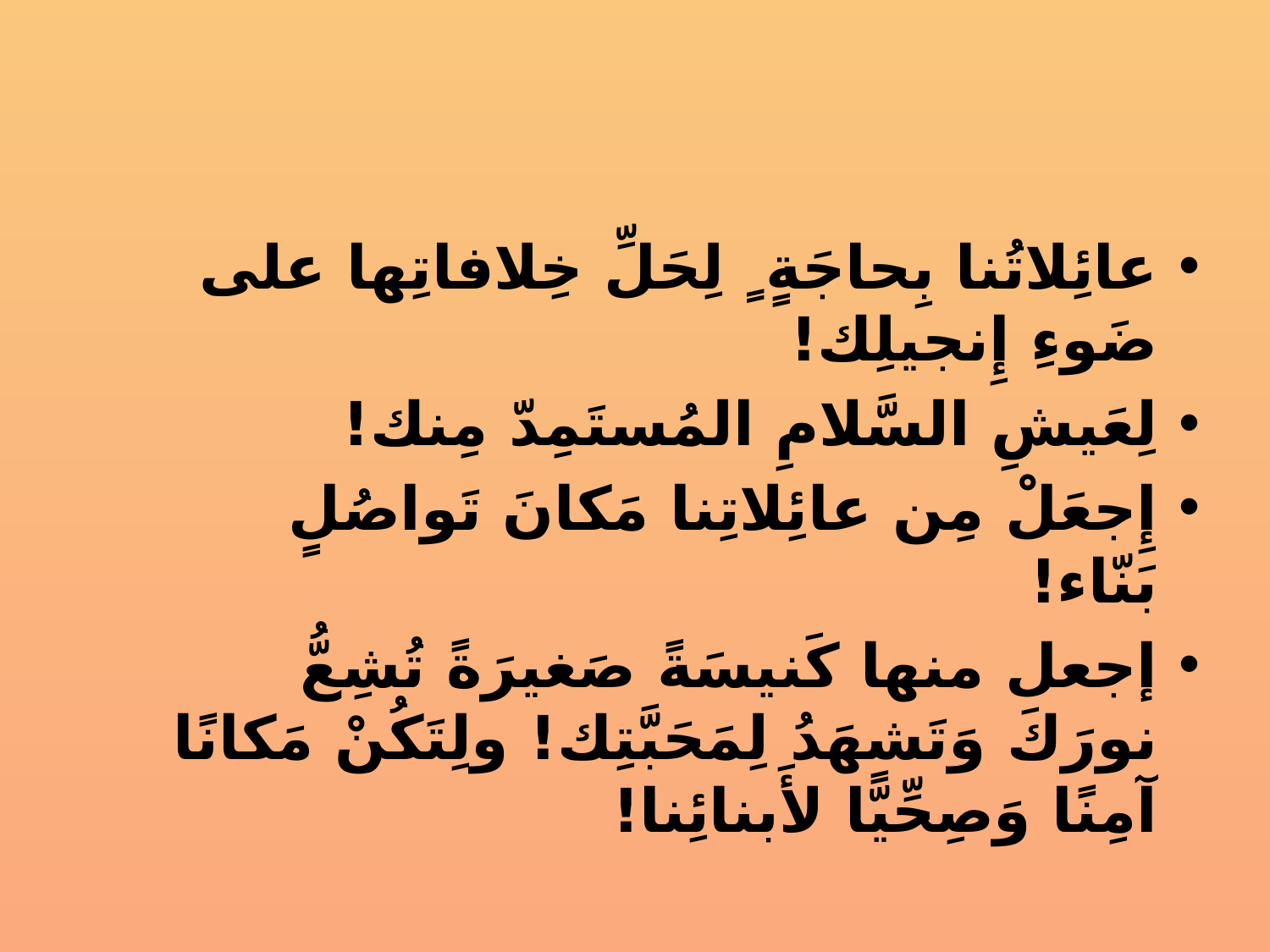

#
عائِلاتُنا بِحاجَةٍ ٍ لِحَلِّ خِلافاتِها على ضَوءِ إِنجيلِك!
لِعَيشِ السَّلامِ المُستَمِدّ مِنك!
إِجعَلْ مِن عائِلاتِنا مَكانَ تَواصُلٍ بَنّاء!
إجعل منها كَنيسَةً صَغيرَةً تُشِعُّ نورَكَ وَتَشهَدُ لِمَحَبَّتِك! ولِتَكُنْ مَكانًا آمِنًا وَصِحِّيًّا لأَبنائِنا!